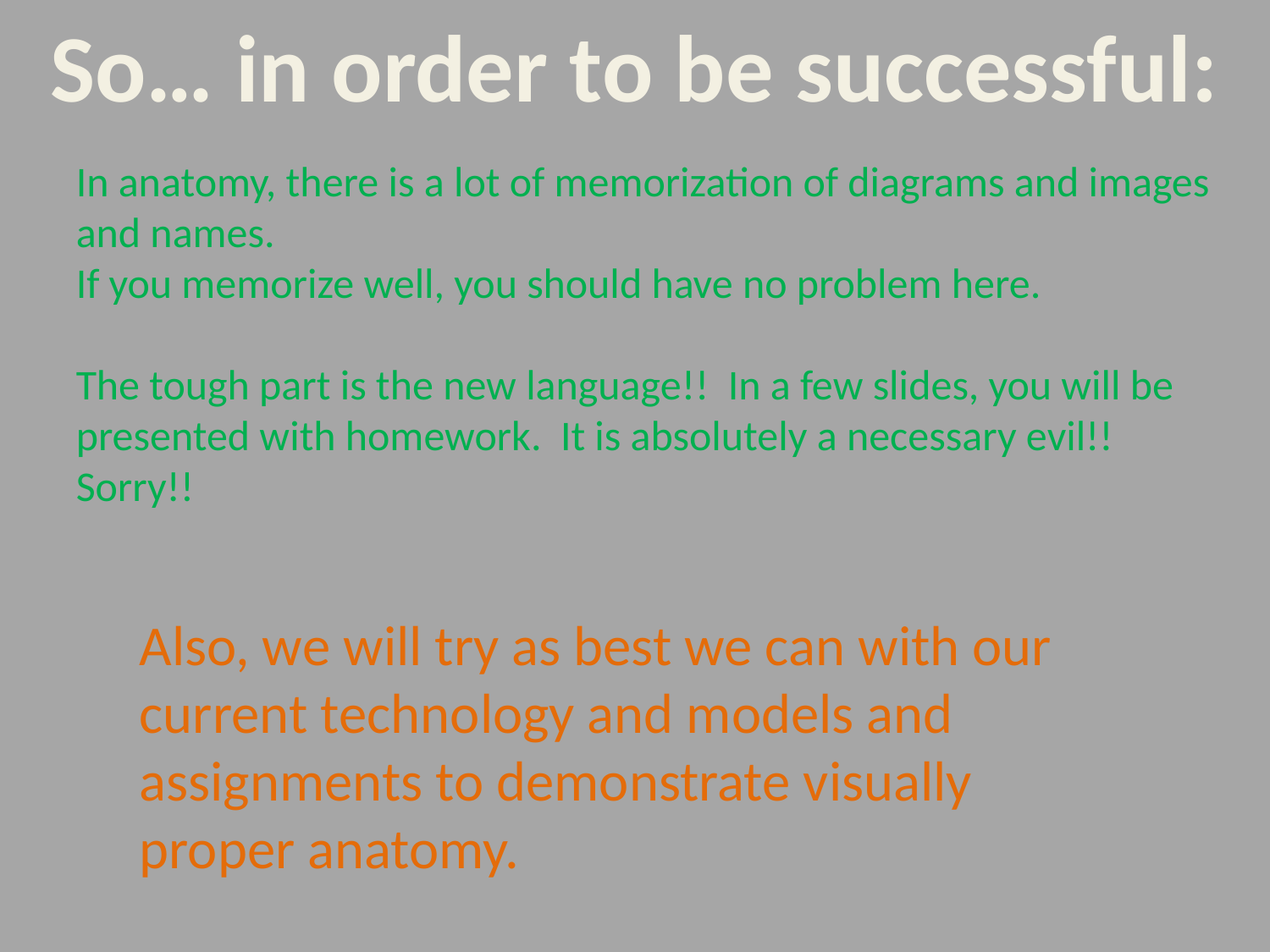

So… in order to be successful:
In anatomy, there is a lot of memorization of diagrams and images and names.
If you memorize well, you should have no problem here.

The tough part is the new language!!  In a few slides, you will be presented with homework.  It is absolutely a necessary evil!!  Sorry!!
Also, we will try as best we can with our current technology and models and assignments to demonstrate visually proper anatomy.